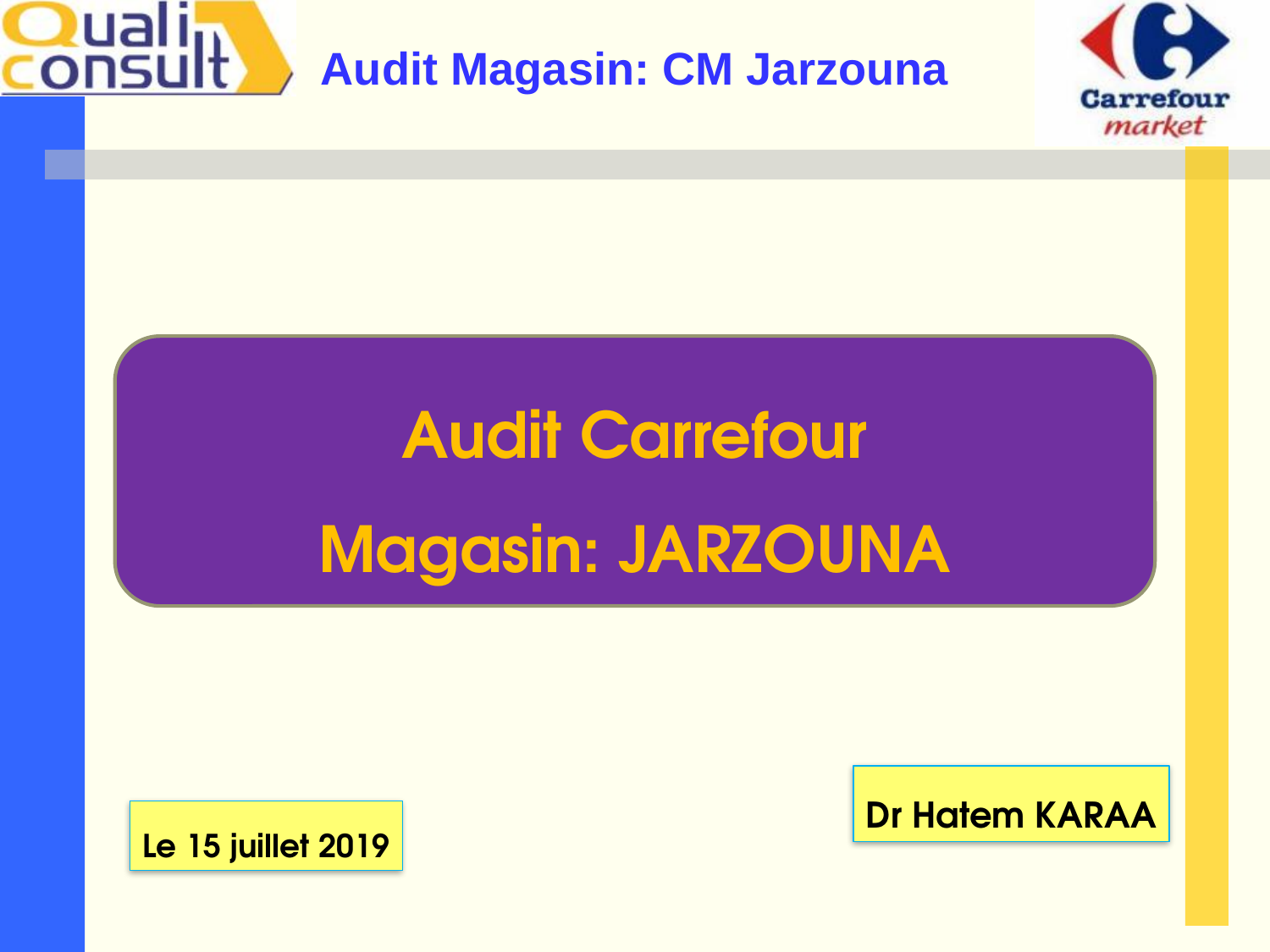

Audit Carrefour
Magasin: JARZOUNA
Dr Hatem KARAA
Le 15 juillet 2019